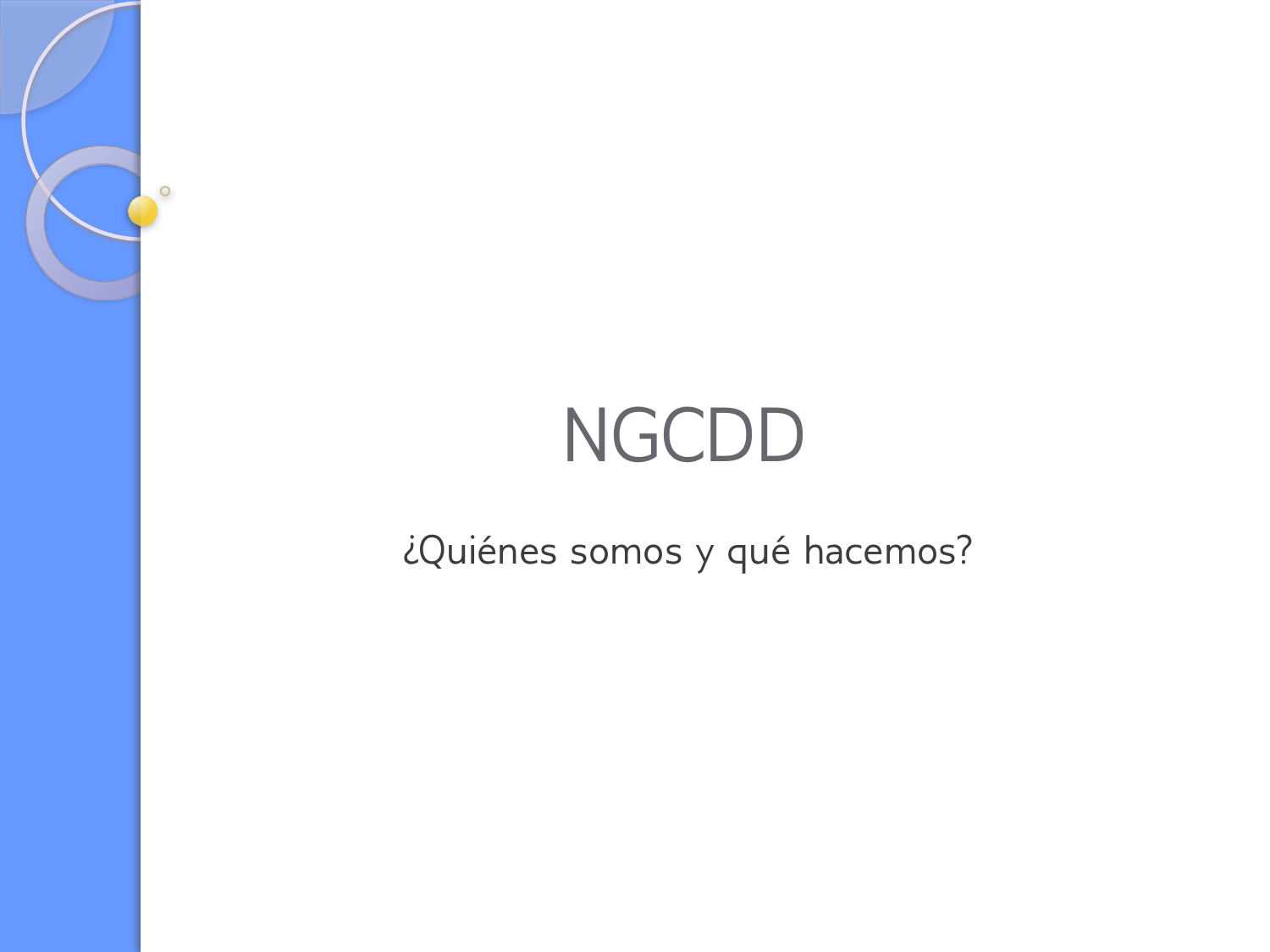

# NGCDD
¿Quiénes somos y qué hacemos?